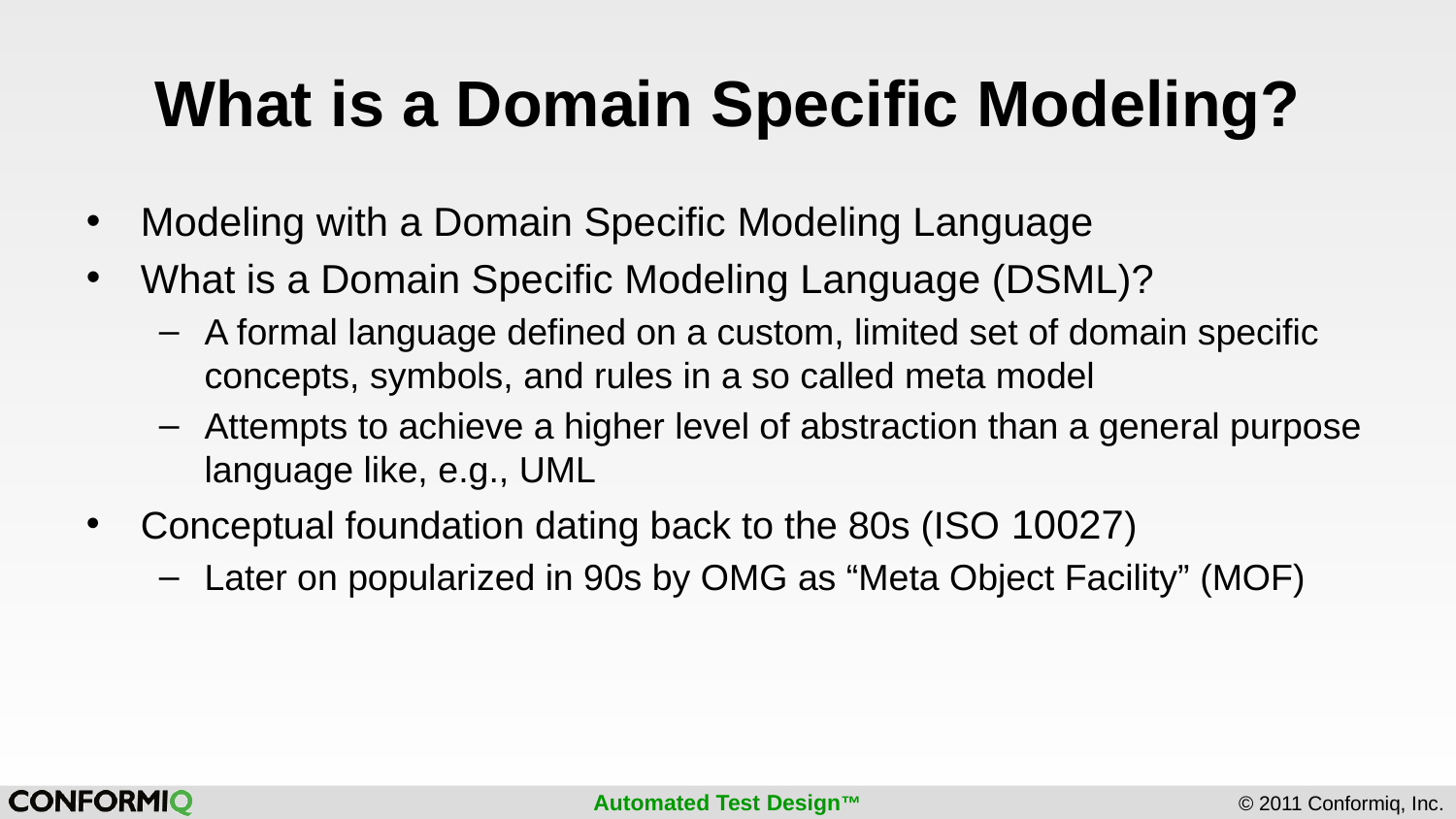

# What is a Domain Specific Modeling?
Modeling with a Domain Specific Modeling Language
What is a Domain Specific Modeling Language (DSML)?
A formal language defined on a custom, limited set of domain specific concepts, symbols, and rules in a so called meta model
Attempts to achieve a higher level of abstraction than a general purpose language like, e.g., UML
Conceptual foundation dating back to the 80s (ISO 10027)
Later on popularized in 90s by OMG as “Meta Object Facility” (MOF)